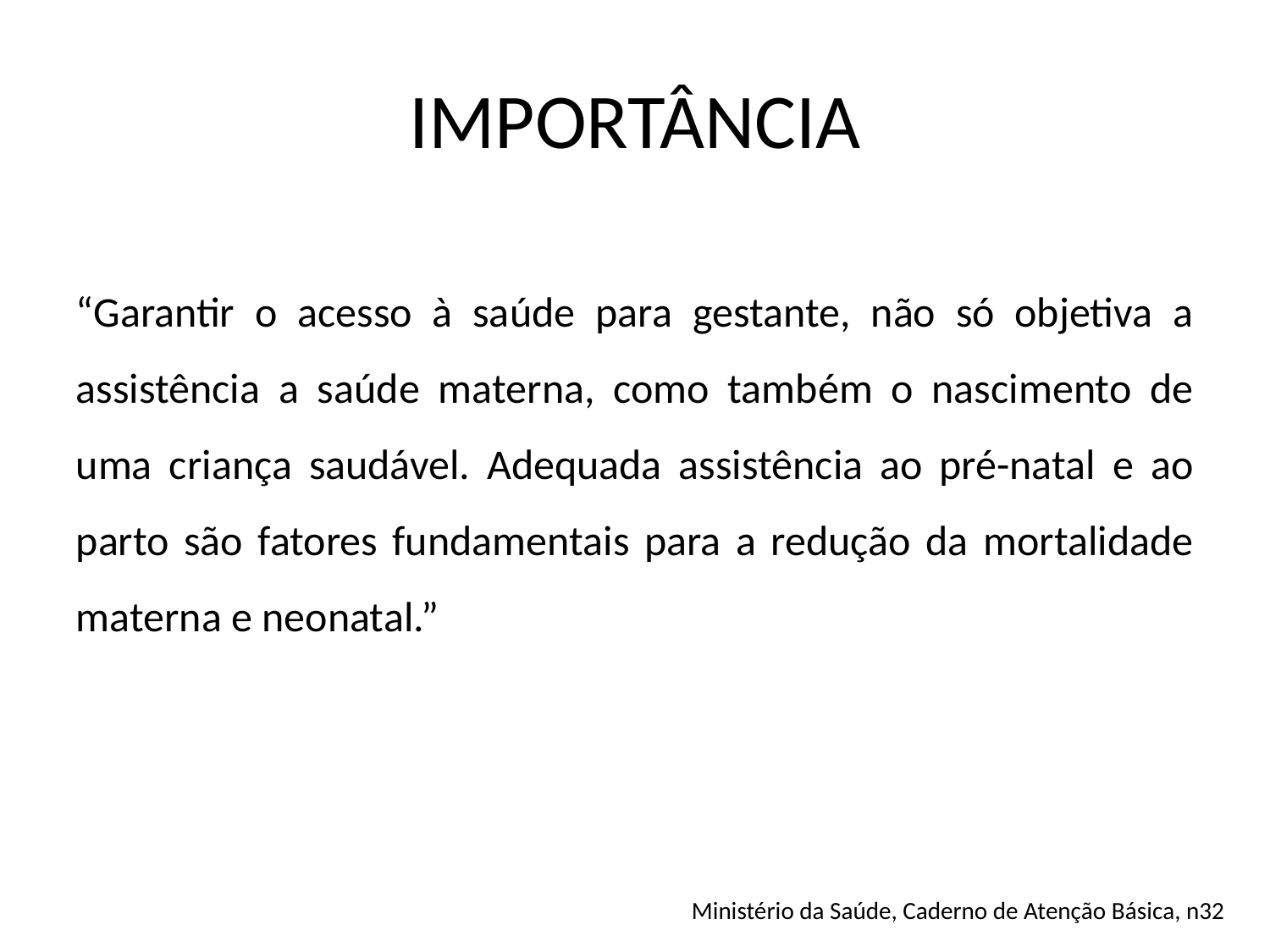

# IMPORTÂNCIA
“Garantir o acesso à saúde para gestante, não só objetiva a assistência a saúde materna, como também o nascimento de uma criança saudável. Adequada assistência ao pré-natal e ao parto são fatores fundamentais para a redução da mortalidade materna e neonatal.”

Ministério da Saúde, Caderno de Atenção Básica, n32